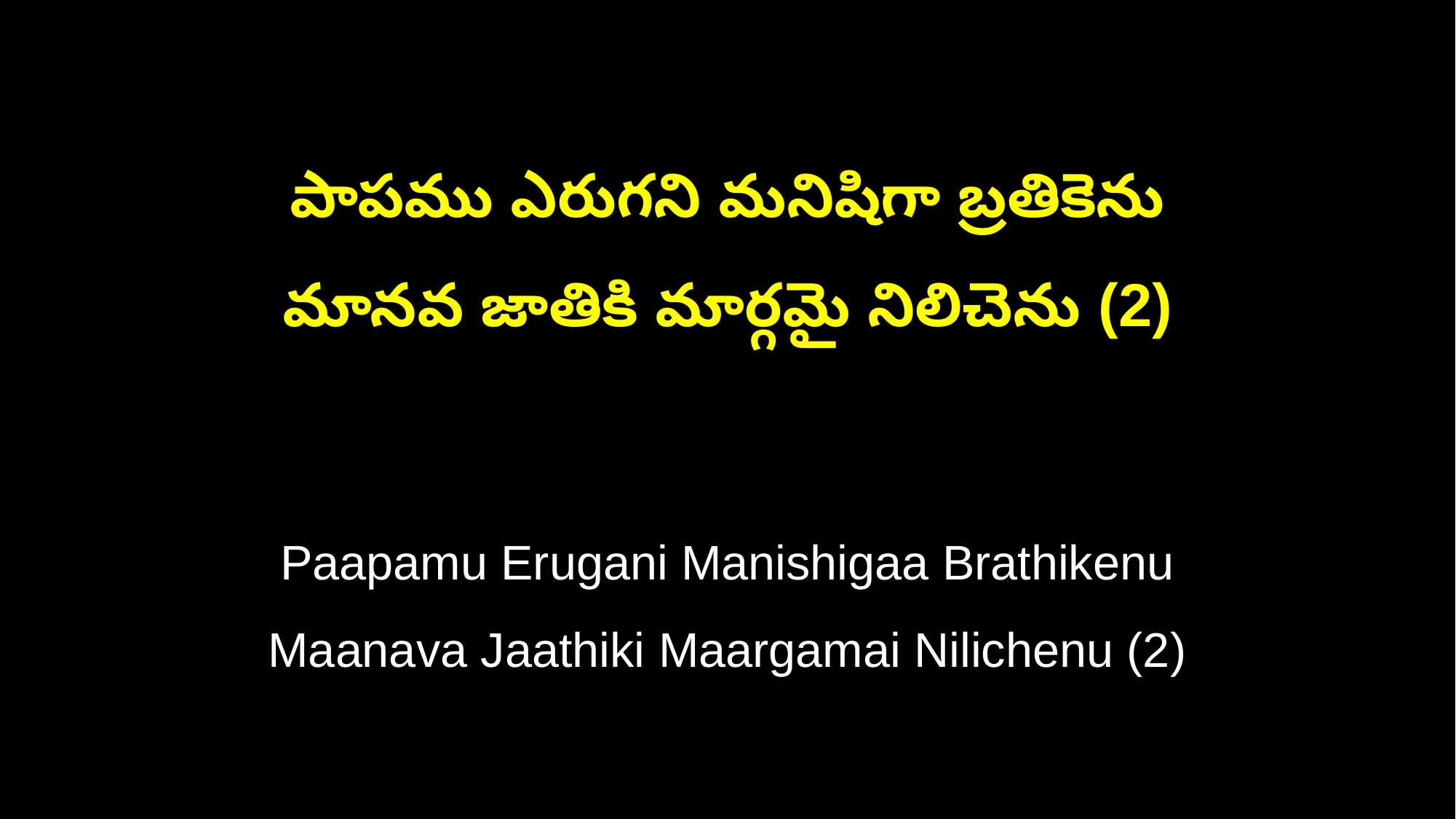

పాపము ఎరుగని మనిషిగా బ్రతికెను
మానవ జాతికి మార్గమై నిలిచెను (2)
Paapamu Erugani Manishigaa Brathikenu
Maanava Jaathiki Maargamai Nilichenu (2)